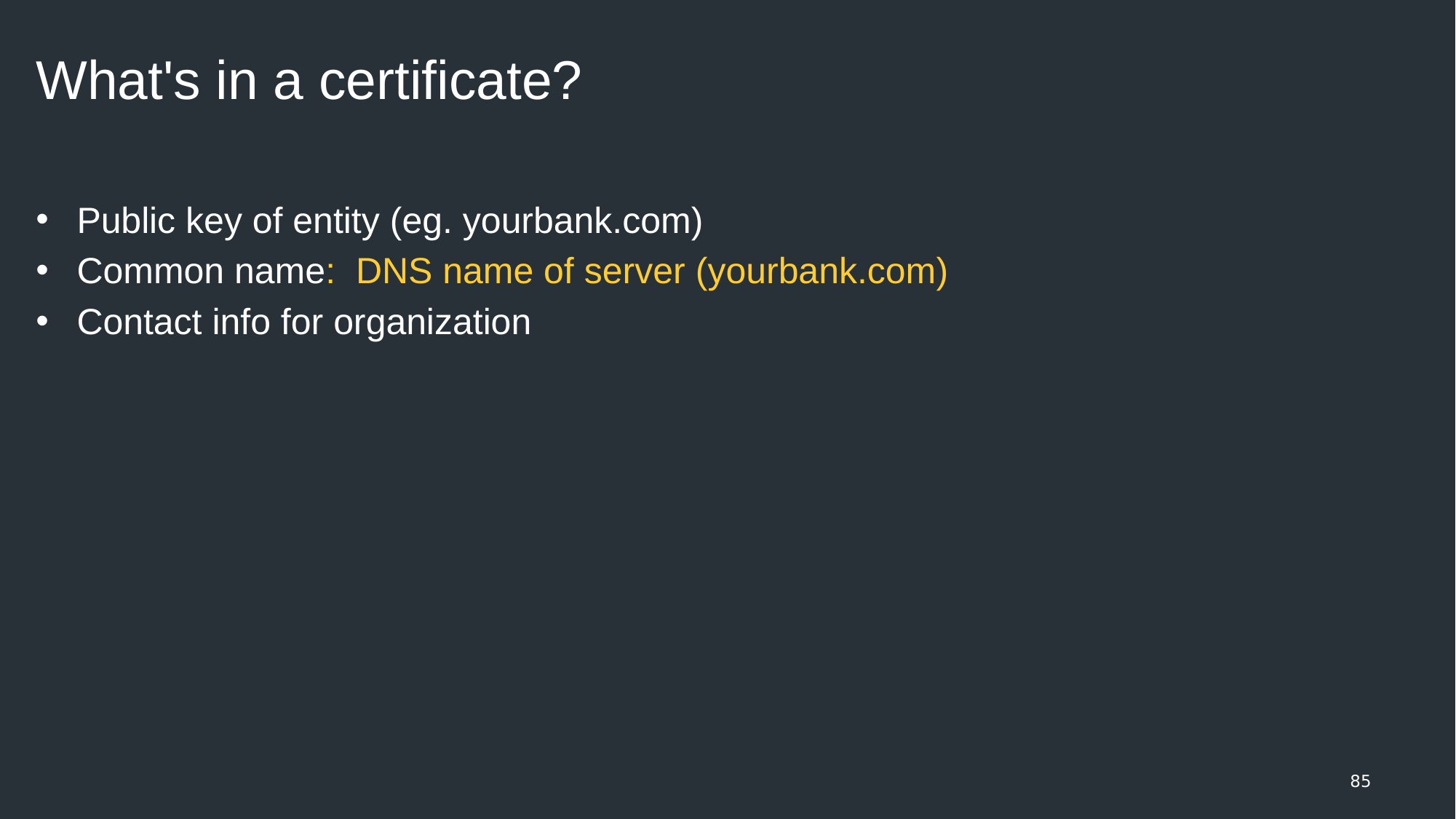

# What's in a certificate?
Public key of entity (eg. yourbank.com)
Common name:  DNS name of server (yourbank.com)
Contact info for organization

85